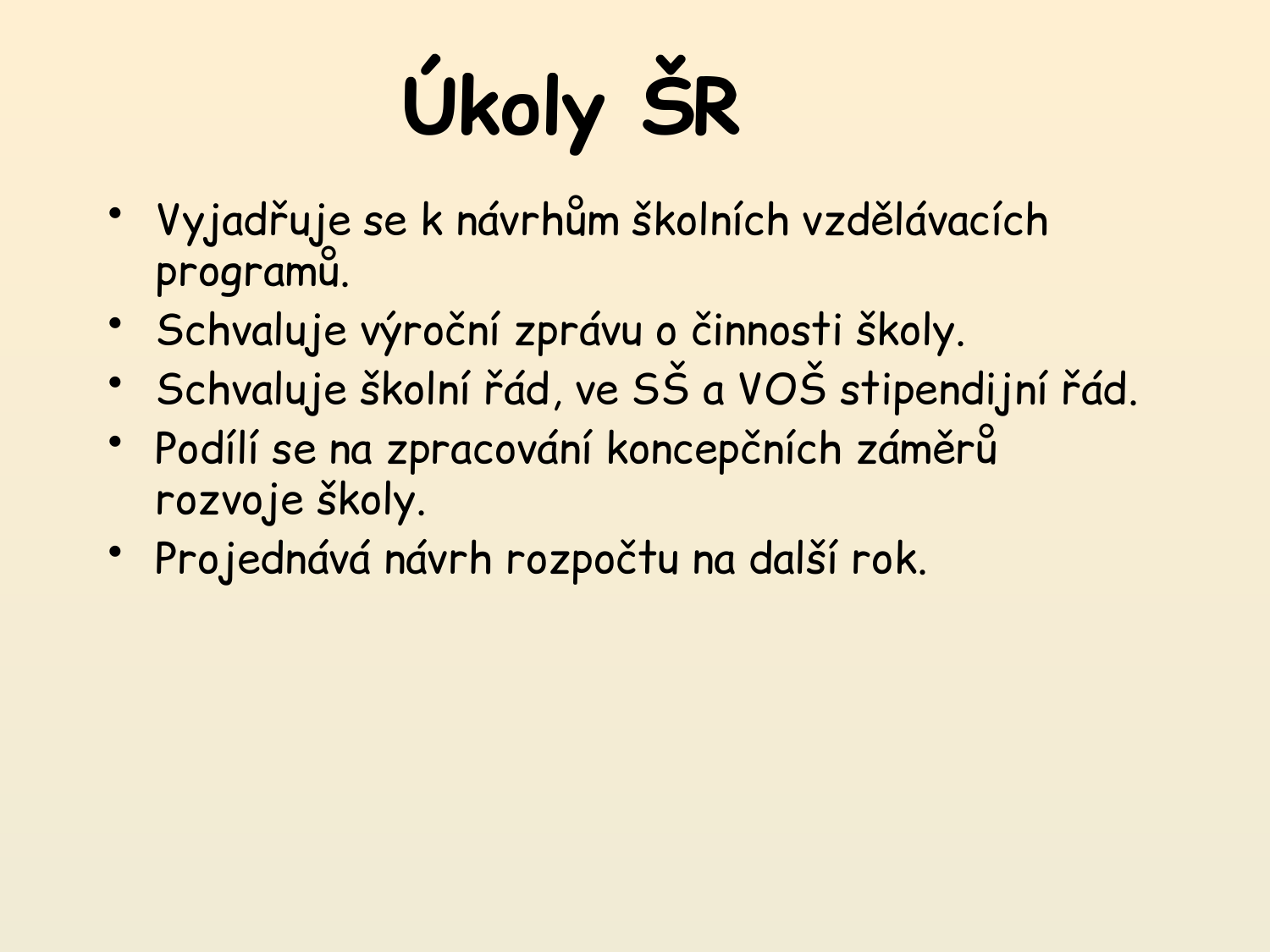

# Úkoly ŠR
Vyjadřuje se k návrhům školních vzdělávacích programů.
Schvaluje výroční zprávu o činnosti školy.
Schvaluje školní řád, ve SŠ a VOŠ stipendijní řád.
Podílí se na zpracování koncepčních záměrů rozvoje školy.
Projednává návrh rozpočtu na další rok.